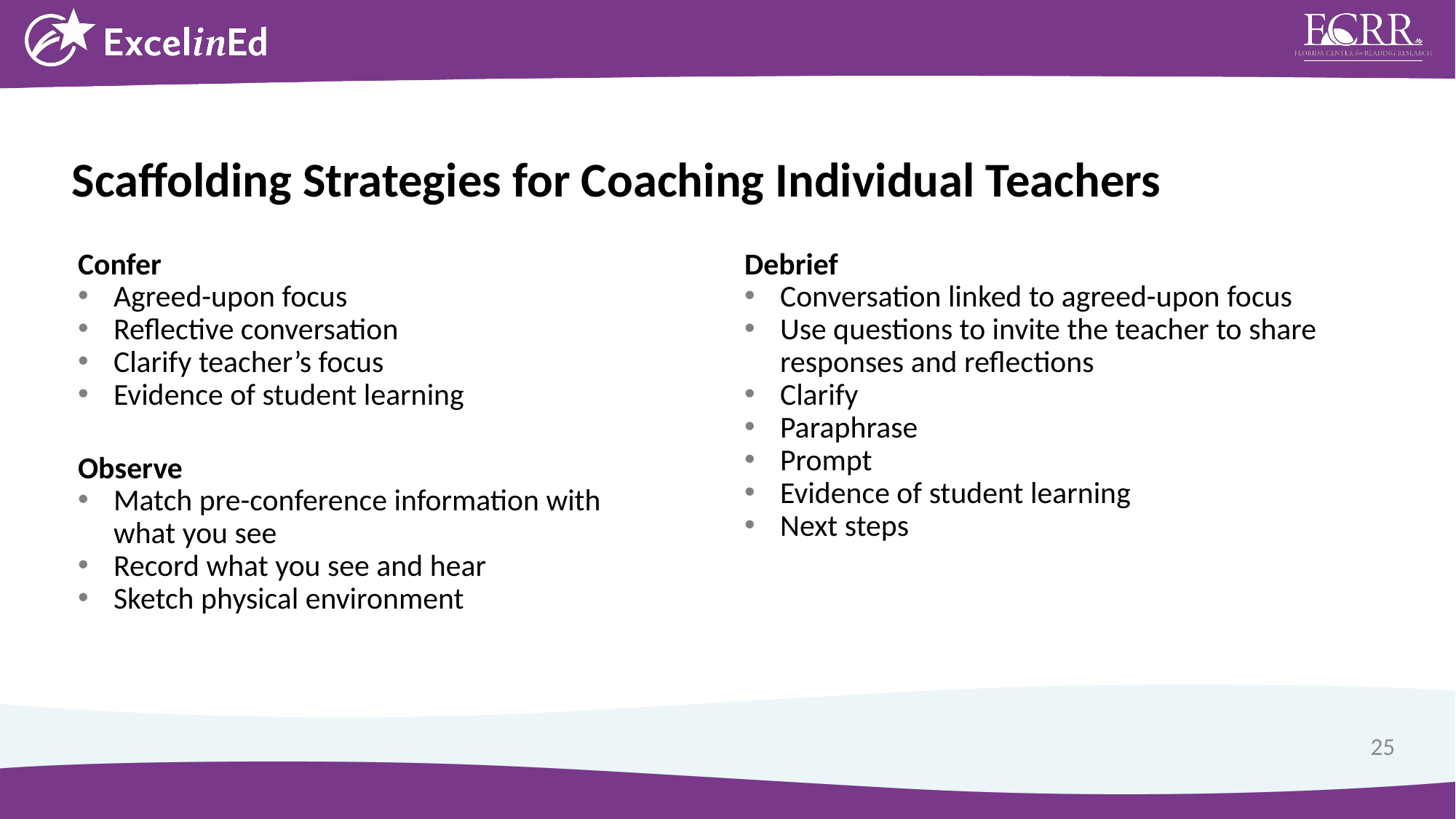

Scaffolding Strategies for Coaching Individual Teachers
Debrief
Conversation linked to agreed-upon focus
Use questions to invite the teacher to share responses and reflections
Clarify
Paraphrase
Prompt
Evidence of student learning
Next steps

Confer
Agreed-upon focus
Reflective conversation
Clarify teacher’s focus
Evidence of student learning

Observe
Match pre-conference information with what you see
Record what you see and hear
Sketch physical environment

25